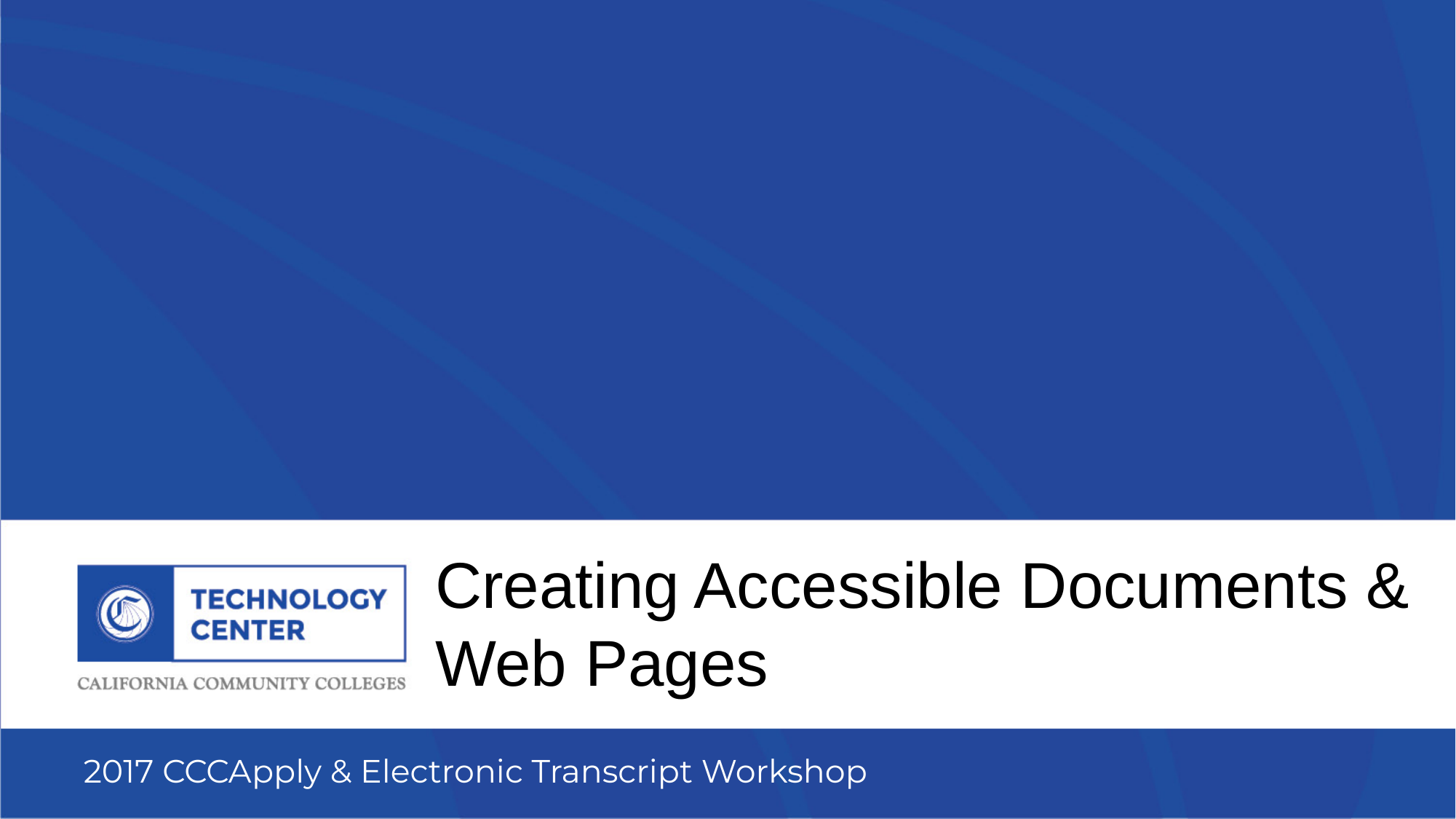

# Creating Accessible Documents & Web Pages
2017 CCCApply & Electronic Transcript Workshop